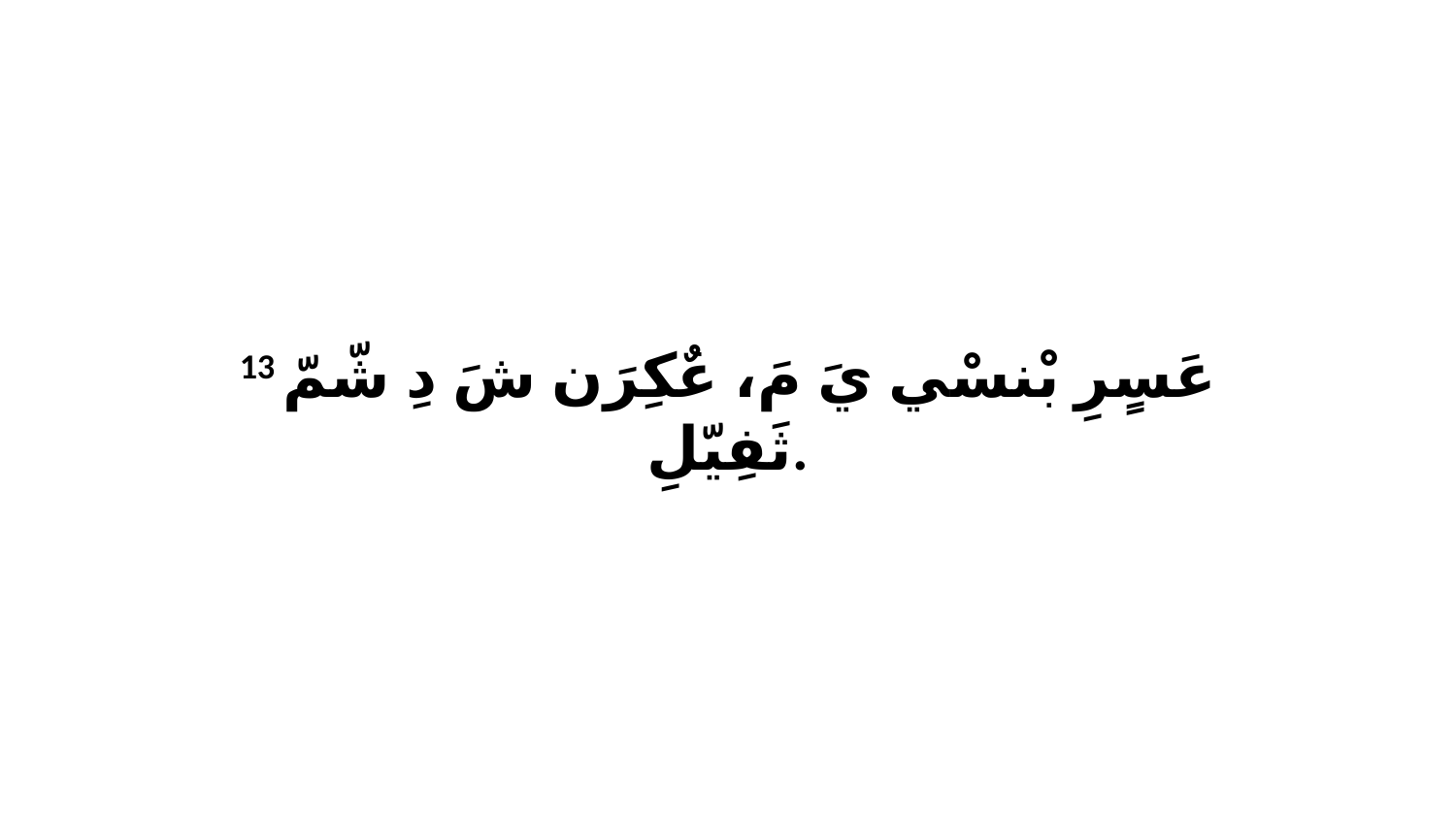

13 عَسٍرِ بْنسْي يَ مَ، عٌكِرَن شَ دِ شّمّ ثَفِيّلِ.